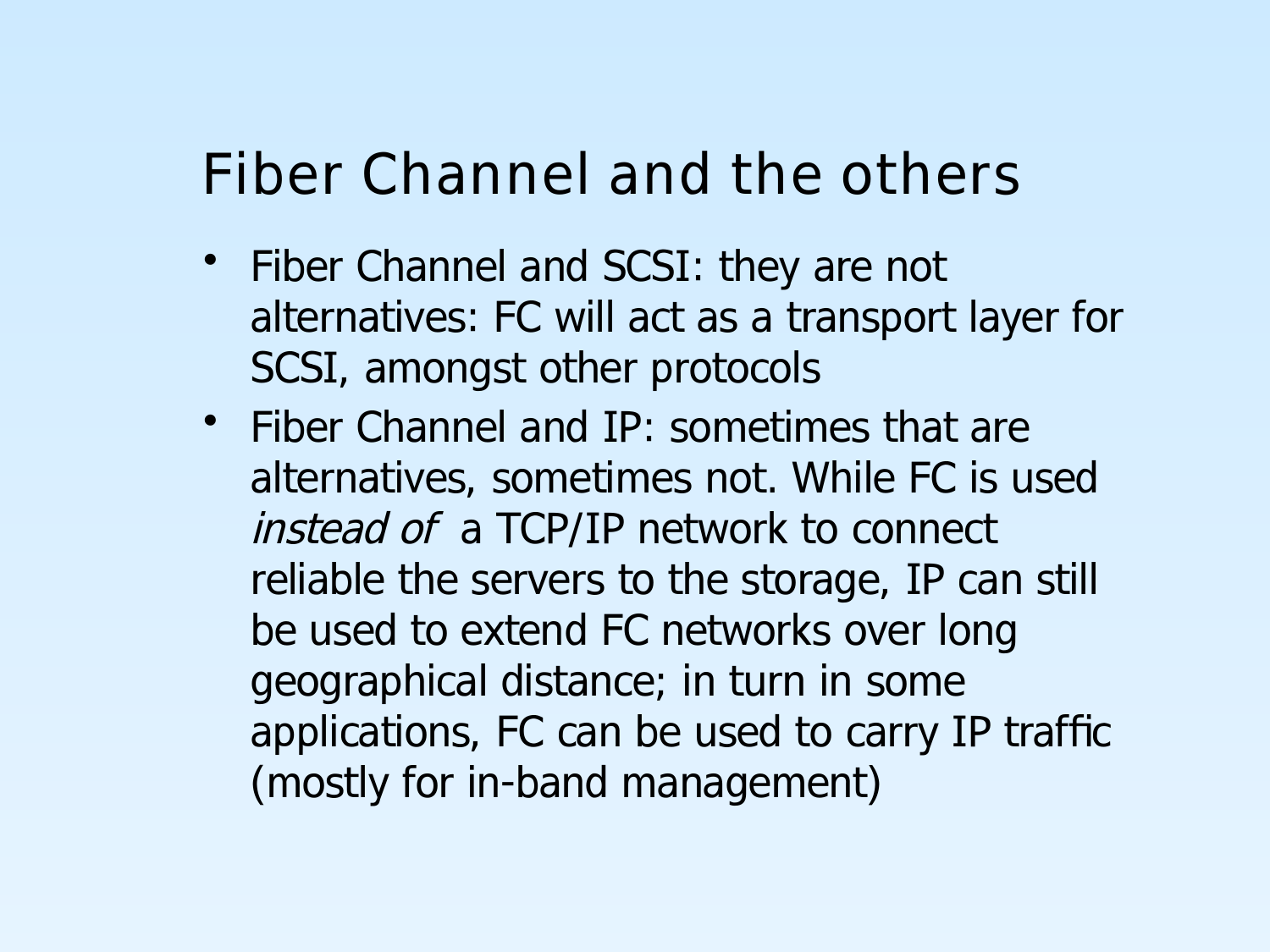

# Fiber Channel and the others
Fiber Channel and SCSI: they are not alternatives: FC will act as a transport layer for SCSI, amongst other protocols
Fiber Channel and IP: sometimes that are alternatives, sometimes not. While FC is used instead of  a TCP/IP network to connect reliable the servers to the storage, IP can still be used to extend FC networks over long geographical distance; in turn in some applications, FC can be used to carry IP traffic (mostly for in-band management)